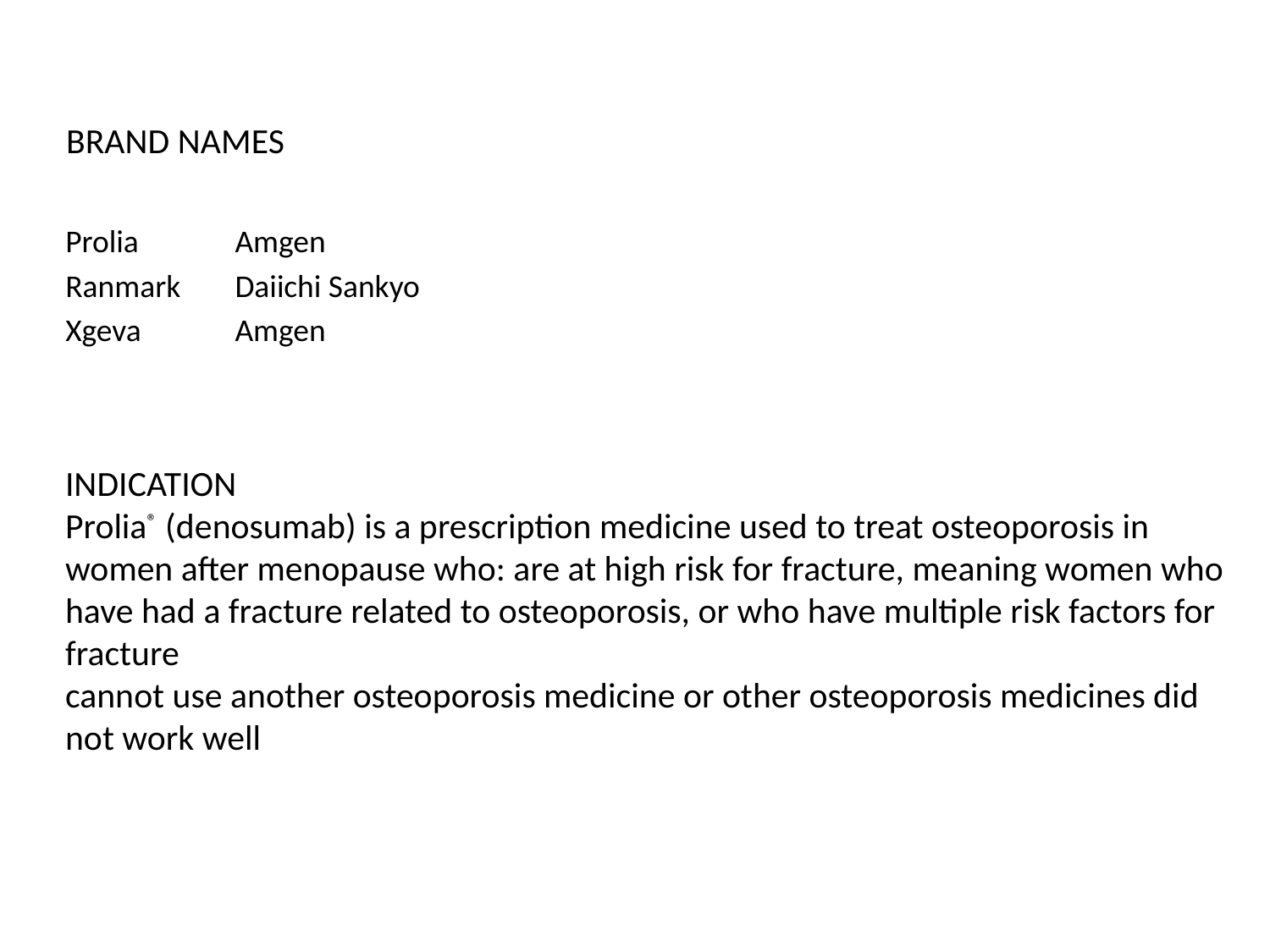

BRAND NAMES
| Prolia | Amgen |
| --- | --- |
| Ranmark | Daiichi Sankyo |
| Xgeva | Amgen |
INDICATION
Prolia® (denosumab) is a prescription medicine used to treat osteoporosis in women after menopause who: are at high risk for fracture, meaning women who have had a fracture related to osteoporosis, or who have multiple risk factors for fracture
cannot use another osteoporosis medicine or other osteoporosis medicines did not work well